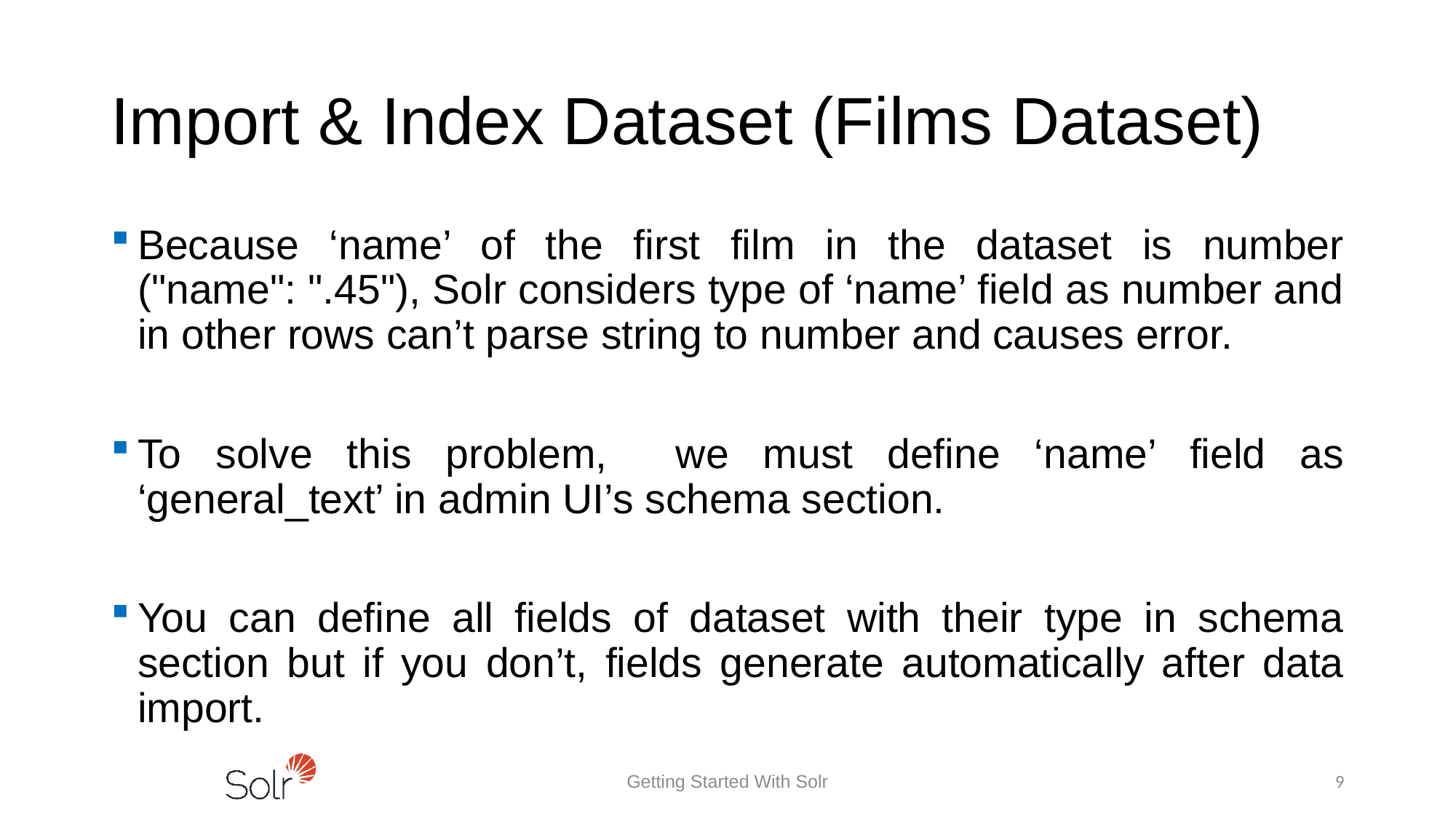

# Import & Index Dataset (Films Dataset)
Because ‘name’ of the first film in the dataset is number
("name": ".45"), Solr considers type of ‘name’ field as number and in other rows can’t parse string to number and causes error.

To solve this problem,  we must define ‘name’ field as ‘general_text’ in admin UI’s schema section.

You can define all fields of dataset with their type in schema section but if you don’t, fields generate automatically after data import.
Getting Started With Solr
9